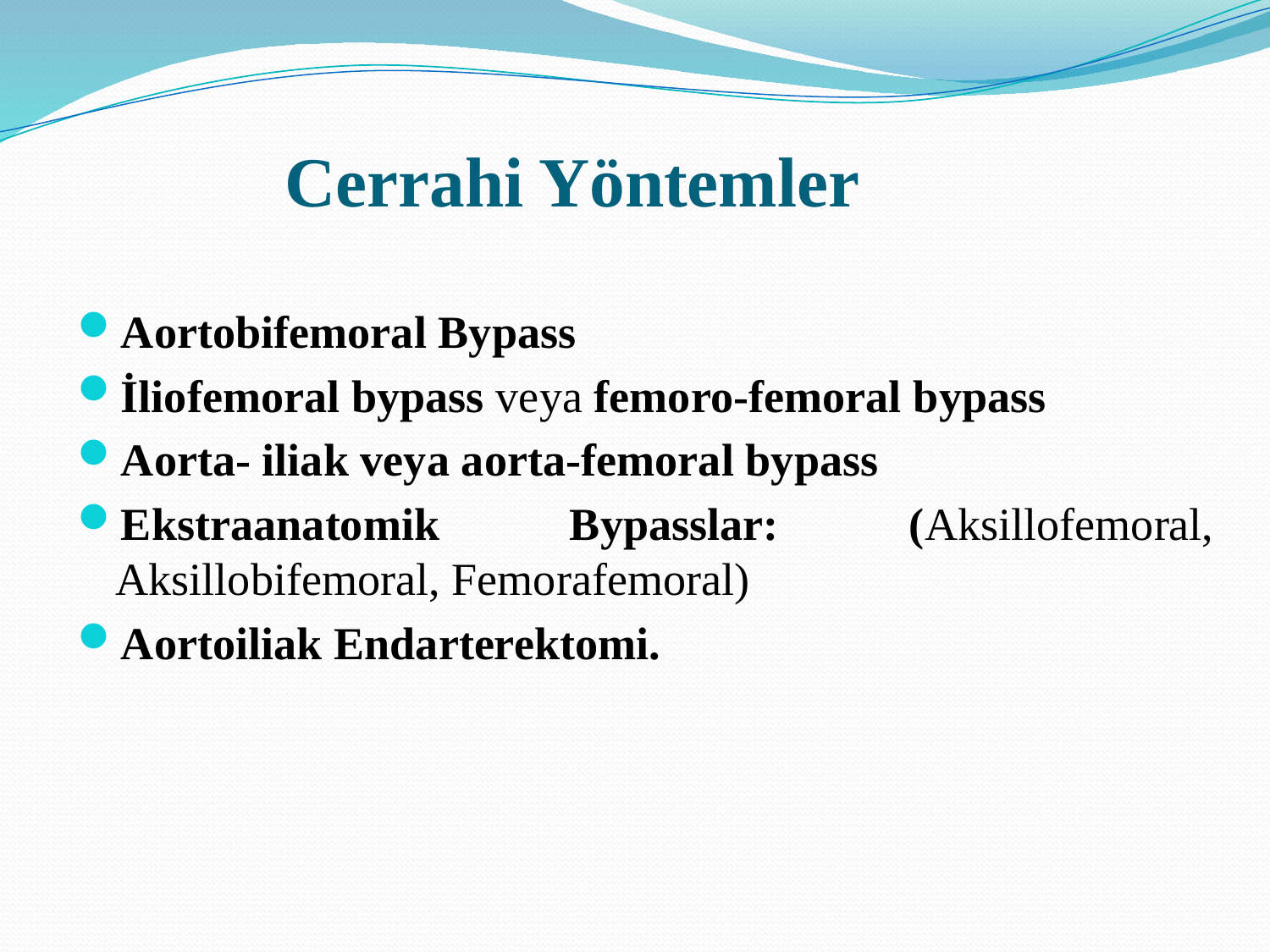

# Cerrahi Yöntemler
Aortobifemoral Bypass
İliofemoral bypass veya femoro-femoral bypass
Aorta- iliak veya aorta-femoral bypass
Ekstraanatomik Bypasslar: (Aksillofemoral, Aksillobifemoral, Femorafemoral)
Aortoiliak Endarterektomi.